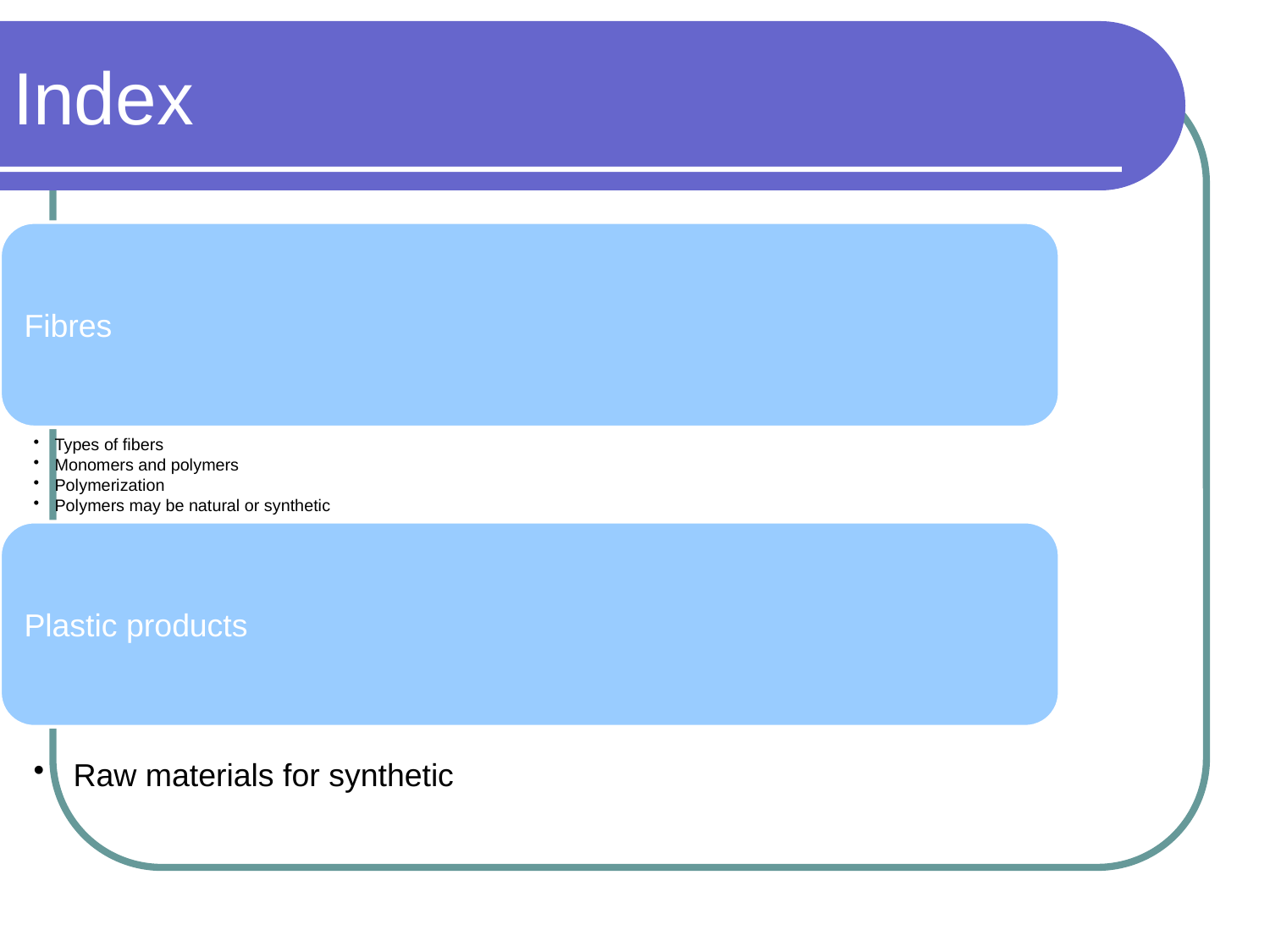

Index
Fibres
Types of fibers
Plastic products
Raw materials for synthetic
Monomers and polymers
Polymerization
Polymers may be natural or synthetic